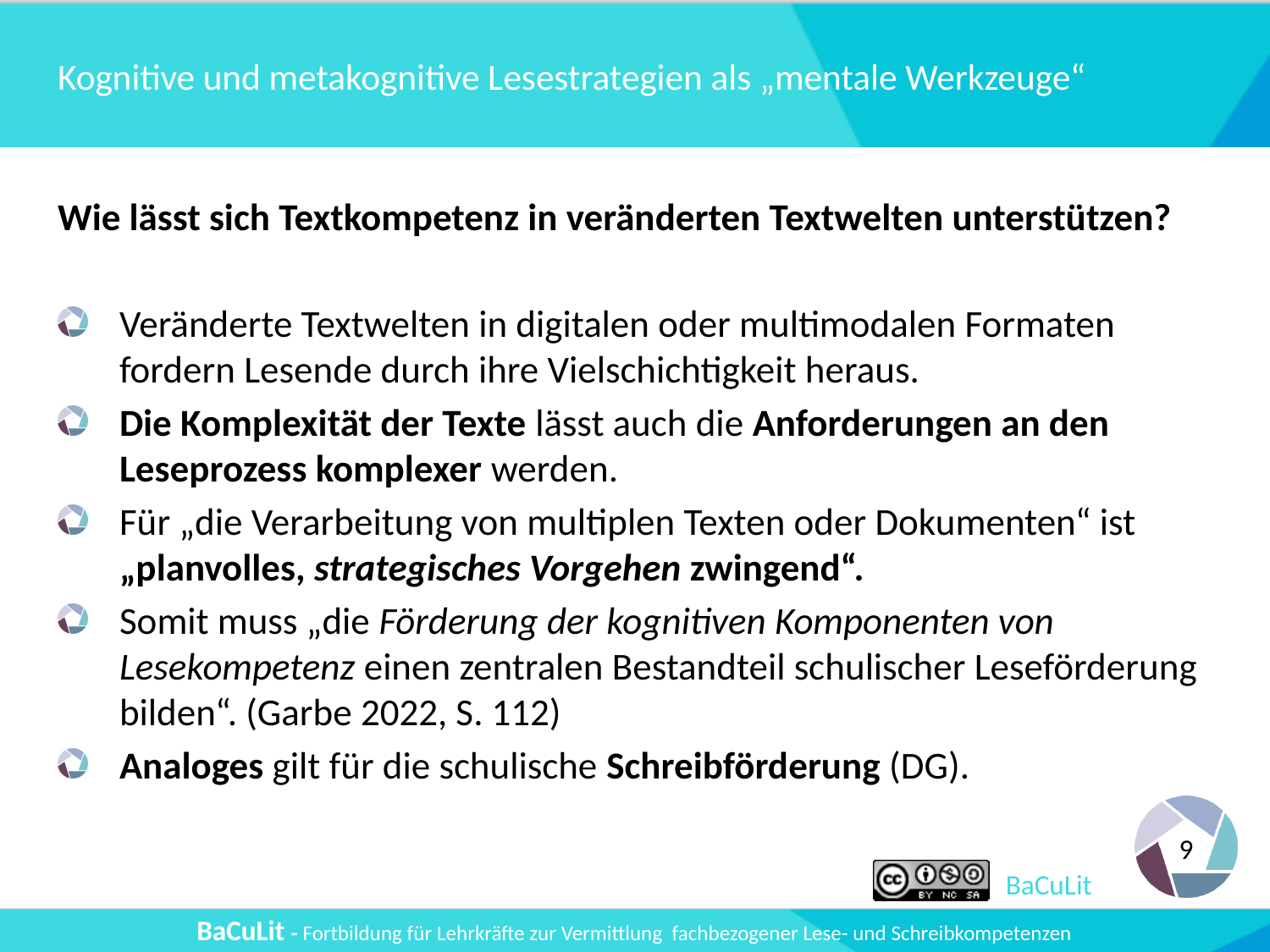

# Kognitive und metakognitive Lesestrategien als „mentale Werkzeuge“
Wie lässt sich Textkompetenz in veränderten Textwelten unterstützen?

Veränderte Textwelten in digitalen oder multimodalen Formaten fordern Lesende durch ihre Vielschichtigkeit heraus.
Die Komplexität der Texte lässt auch die Anforderungen an den Leseprozess komplexer werden.
Für „die Verarbeitung von multiplen Texten oder Dokumenten“ ist „planvolles, strategisches Vorgehen zwingend“.
Somit muss „die Förderung der kognitiven Komponenten von Lesekompetenz einen zentralen Bestandteil schulischer Leseförderung bilden“. (Garbe 2022, S. 112)
Analoges gilt für die schulische Schreibförderung (DG).